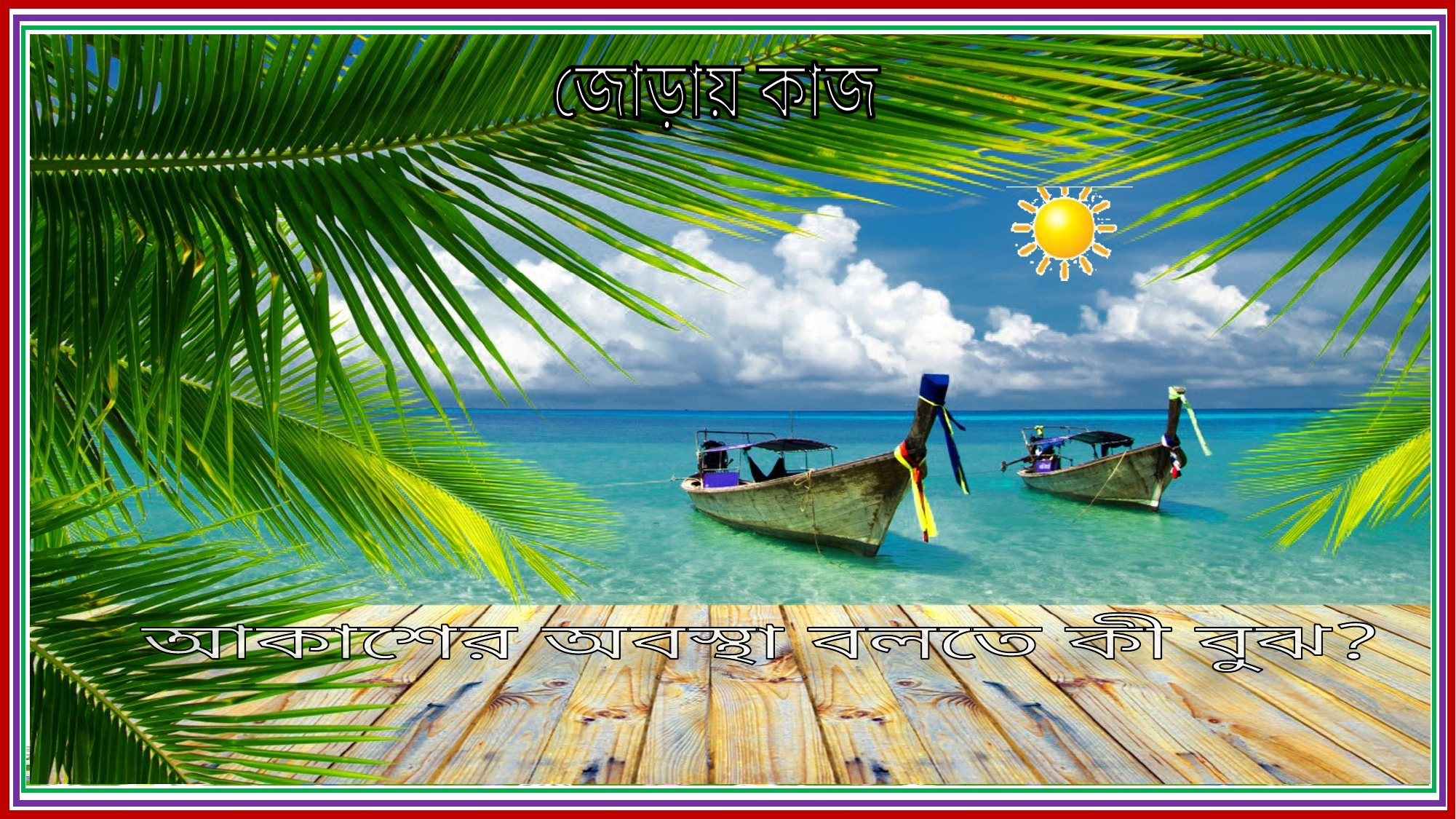

জোড়ায় কাজ
আকাশের অবস্থা বলতে কী বুঝ?